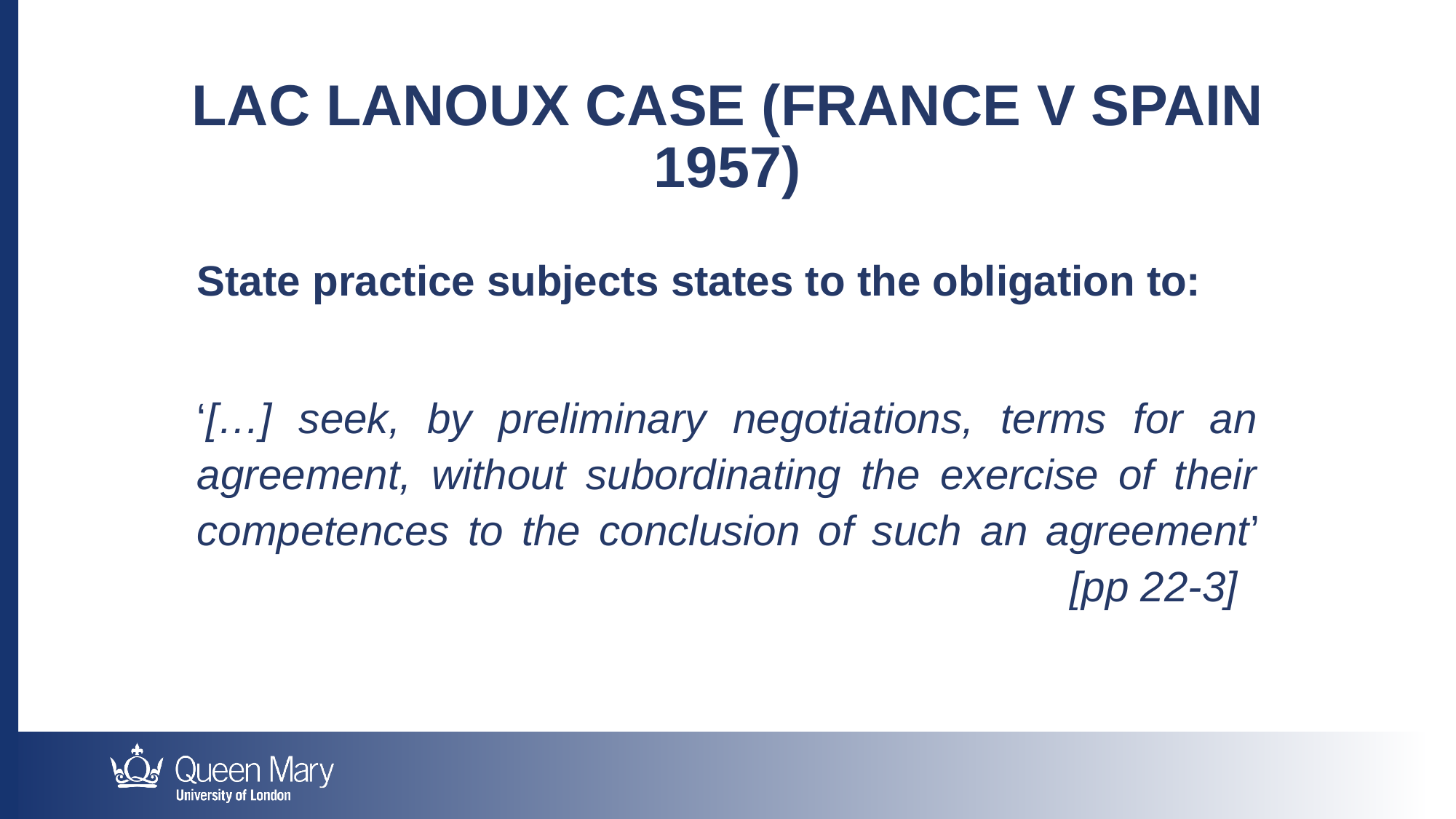

Lac Lanoux Case (France v Spain 1957)
State practice subjects states to the obligation to:

‘[…] seek, by preliminary negotiations, terms for an agreement, without subordinating the exercise of their competences to the conclusion of such an agreement’ 								[pp 22-3]